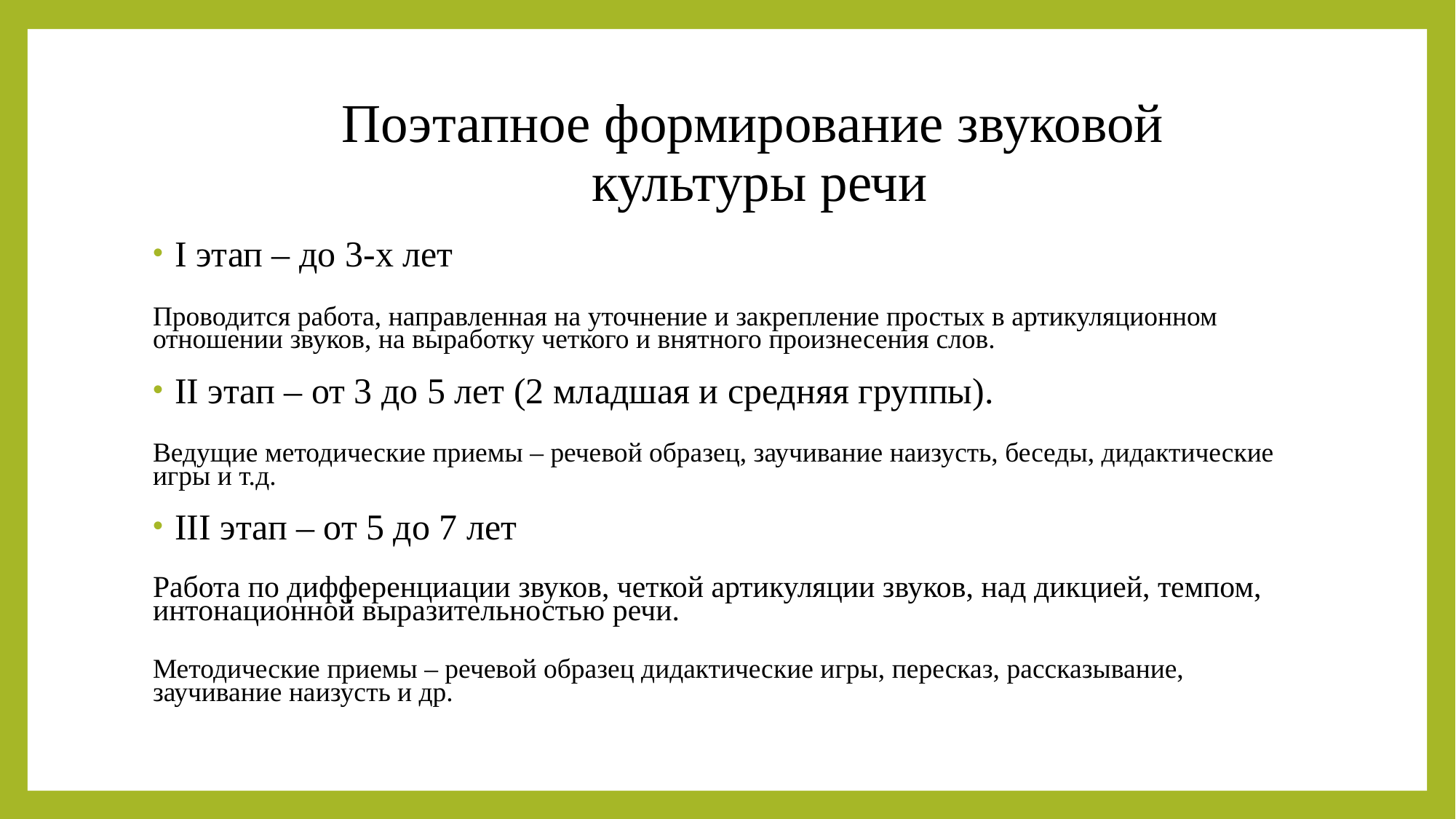

# Поэтапное формирование звуковой культуры речи
I этап – до 3-х лет
Проводится работа, направленная на уточнение и закрепление простых в артикуляционном отношении звуков, на выработку четкого и внятного произнесения слов.
II этап – от 3 до 5 лет (2 младшая и средняя группы).
Ведущие методические приемы – речевой образец, заучивание наизусть, беседы, дидактические игры и т.д.
III этап – от 5 до 7 лет
Работа по дифференциации звуков, четкой артикуляции звуков, над дикцией, темпом, интонационной выразительностью речи.
Методические приемы – речевой образец дидактические игры, пересказ, рассказывание, заучивание наизусть и др.